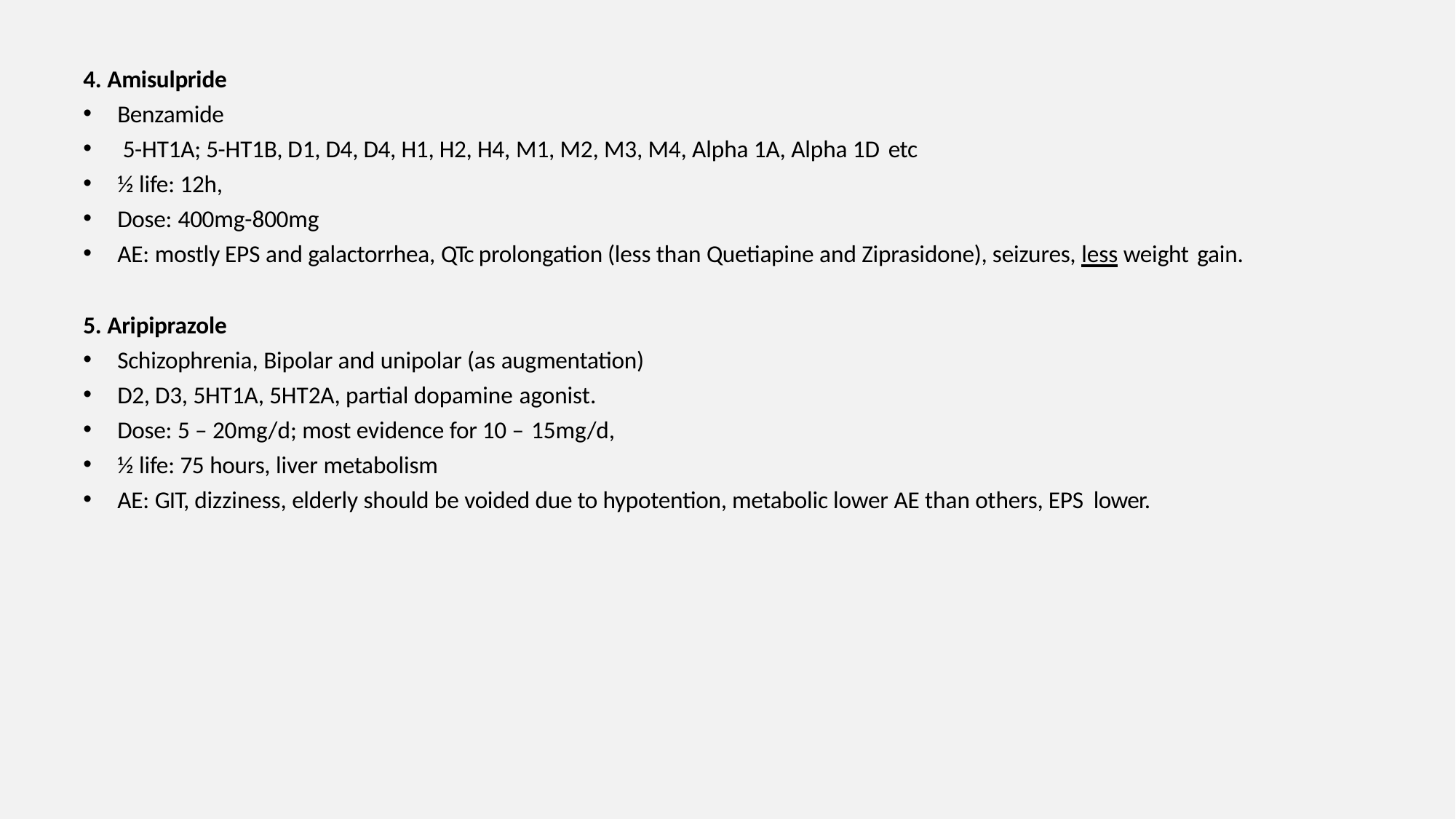

4. Amisulpride
Benzamide
5-HT1A; 5-HT1B, D1, D4, D4, H1, H2, H4, M1, M2, M3, M4, Alpha 1A, Alpha 1D etc
½ life: 12h,
Dose: 400mg-800mg
AE: mostly EPS and galactorrhea, QTc prolongation (less than Quetiapine and Ziprasidone), seizures, less weight gain.

5. Aripiprazole
Schizophrenia, Bipolar and unipolar (as augmentation)
D2, D3, 5HT1A, 5HT2A, partial dopamine agonist.
Dose: 5 – 20mg/d; most evidence for 10 – 15mg/d,
½ life: 75 hours, liver metabolism
AE: GIT, dizziness, elderly should be voided due to hypotention, metabolic lower AE than others, EPS lower.